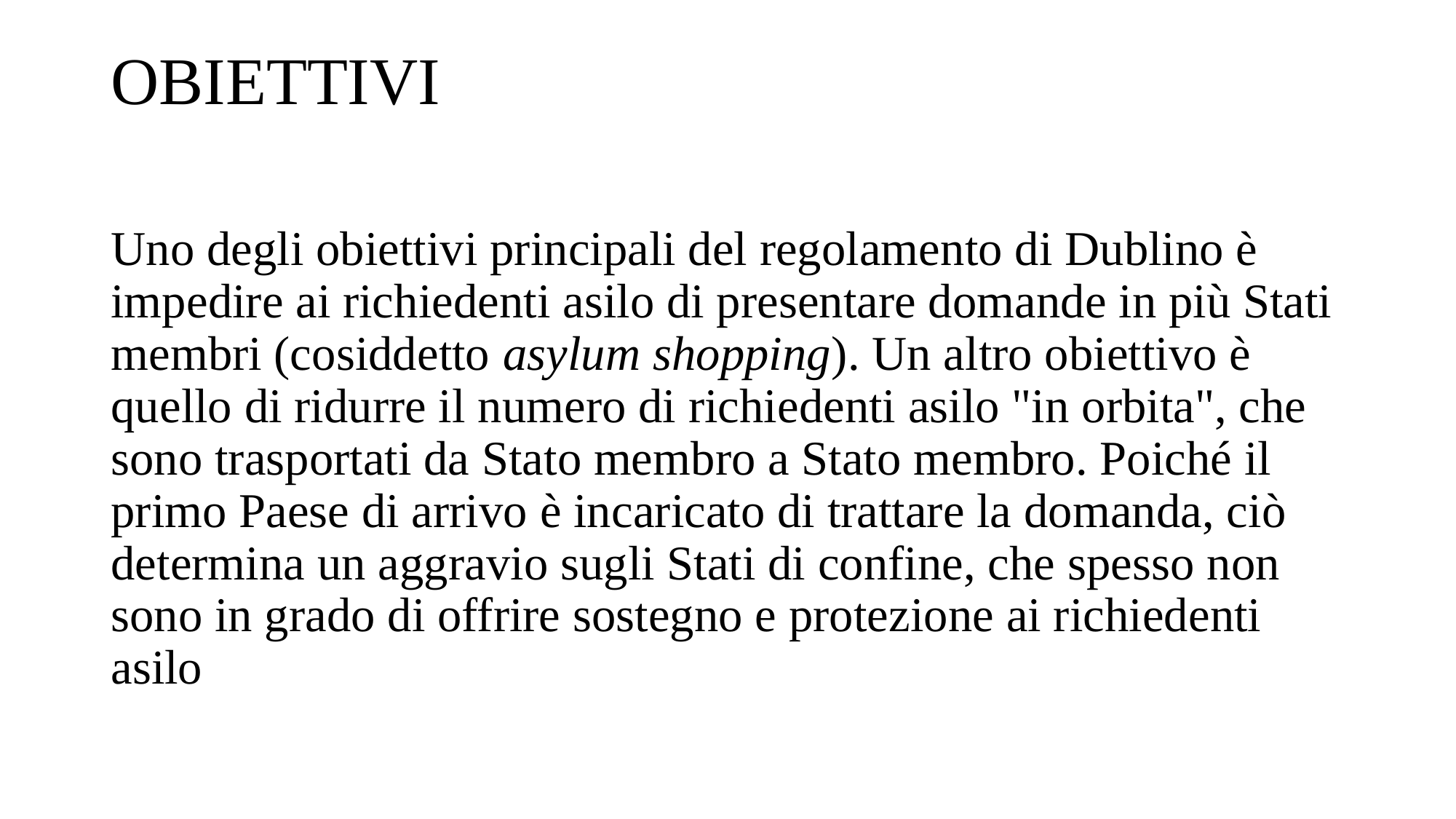

# OBIETTIVI
Uno degli obiettivi principali del regolamento di Dublino è impedire ai richiedenti asilo di presentare domande in più Stati membri (cosiddetto asylum shopping). Un altro obiettivo è quello di ridurre il numero di richiedenti asilo "in orbita", che sono trasportati da Stato membro a Stato membro. Poiché il primo Paese di arrivo è incaricato di trattare la domanda, ciò determina un aggravio sugli Stati di confine, che spesso non sono in grado di offrire sostegno e protezione ai richiedenti asilo